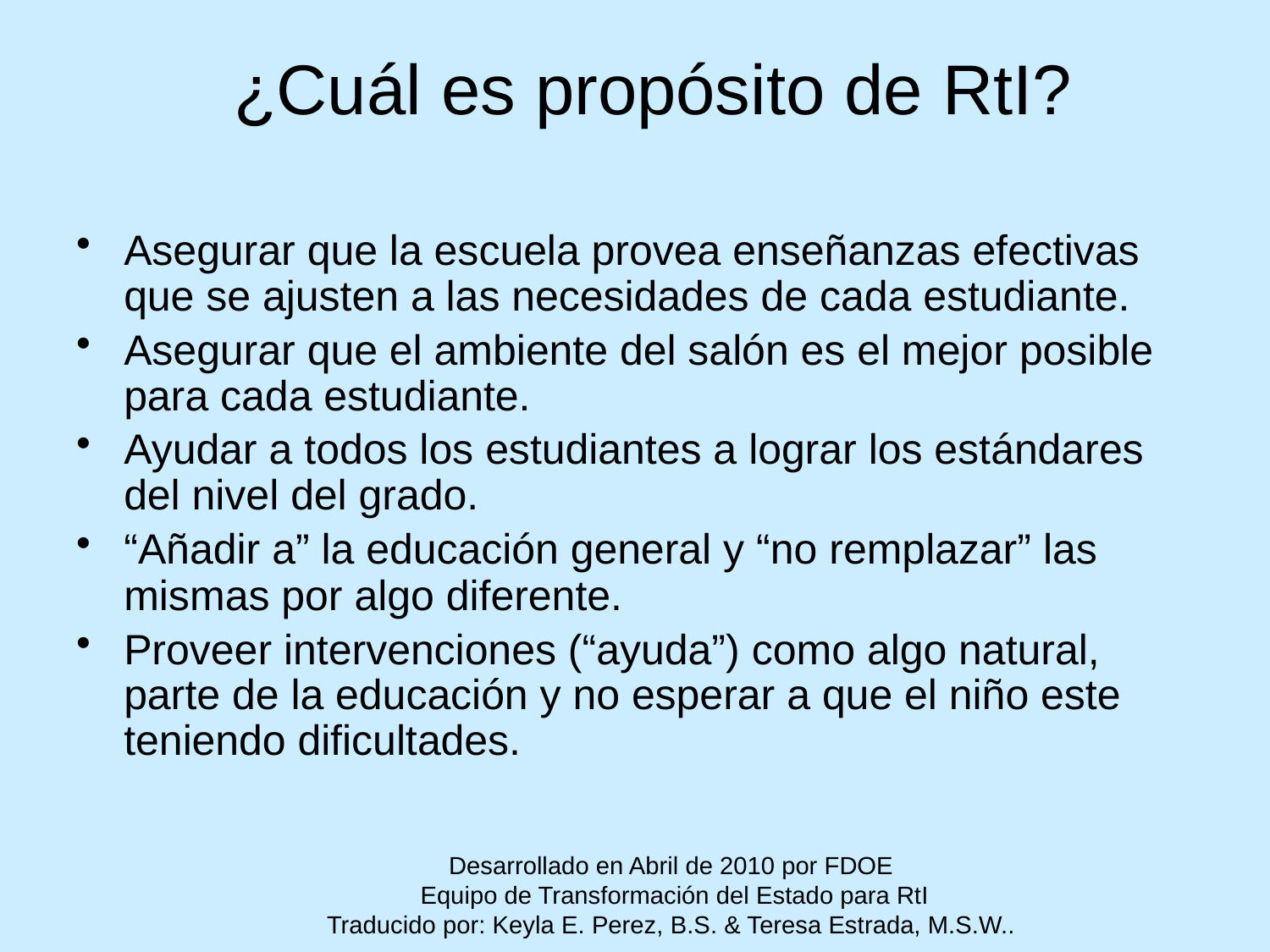

# ¿Cuál es propósito de RtI?
Asegurar que la escuela provea enseñanzas efectivas que se ajusten a las necesidades de cada estudiante.
Asegurar que el ambiente del salón es el mejor posible para cada estudiante.
Ayudar a todos los estudiantes a lograr los estándares del nivel del grado.
“Añadir a” la educación general y “no remplazar” las mismas por algo diferente.
Proveer intervenciones (“ayuda”) como algo natural, parte de la educación y no esperar a que el niño este teniendo dificultades.
Desarrollado en Abril de 2010 por FDOE
 Equipo de Transformación del Estado para RtI
Traducido por: Keyla E. Perez, B.S. & Teresa Estrada, M.S.W..